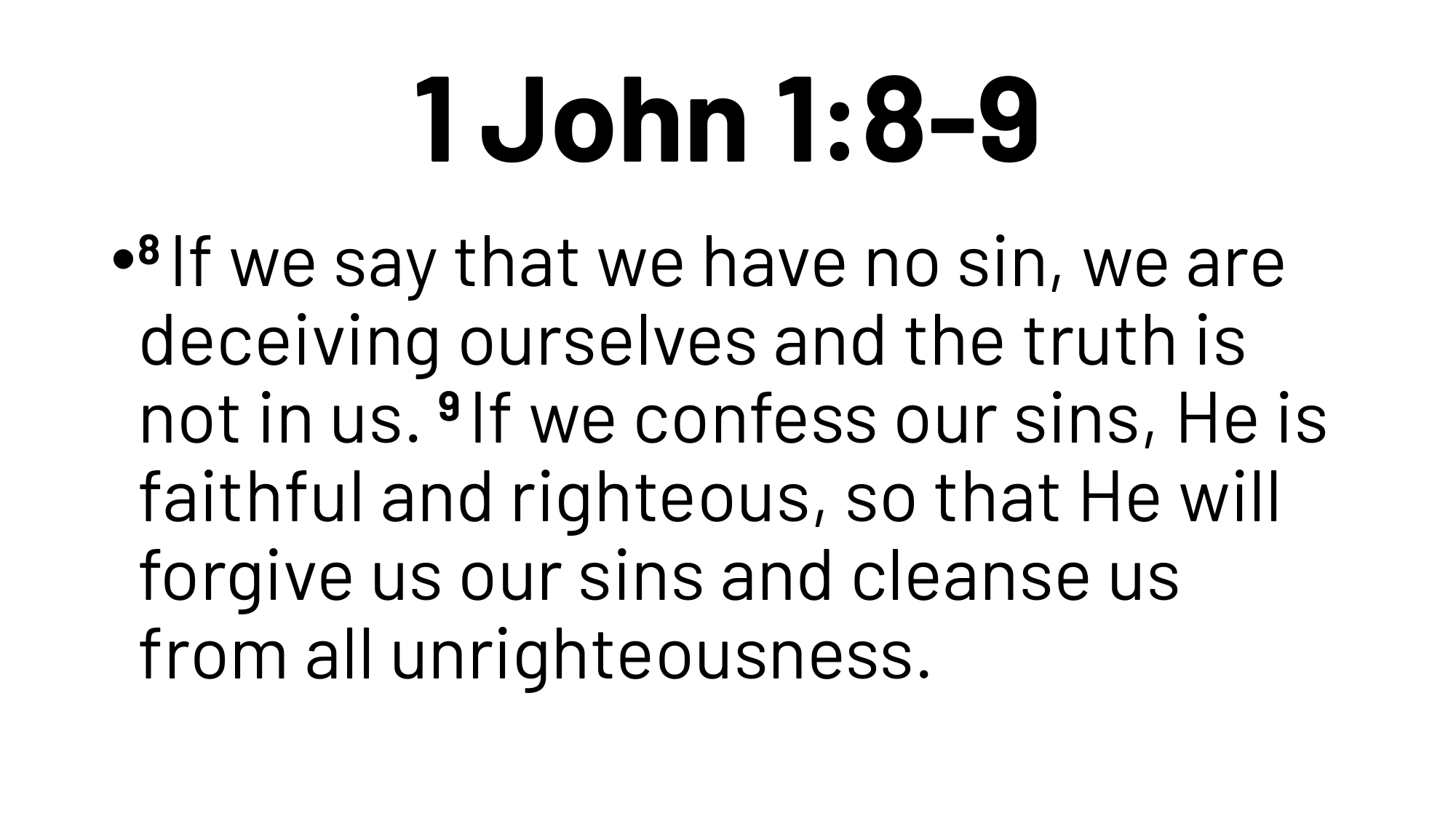

# 1 John 1:8-9
8 If we say that we have no sin, we are deceiving ourselves and the truth is not in us. 9 If we confess our sins, He is faithful and righteous, so that He will forgive us our sins and cleanse us from all unrighteousness.